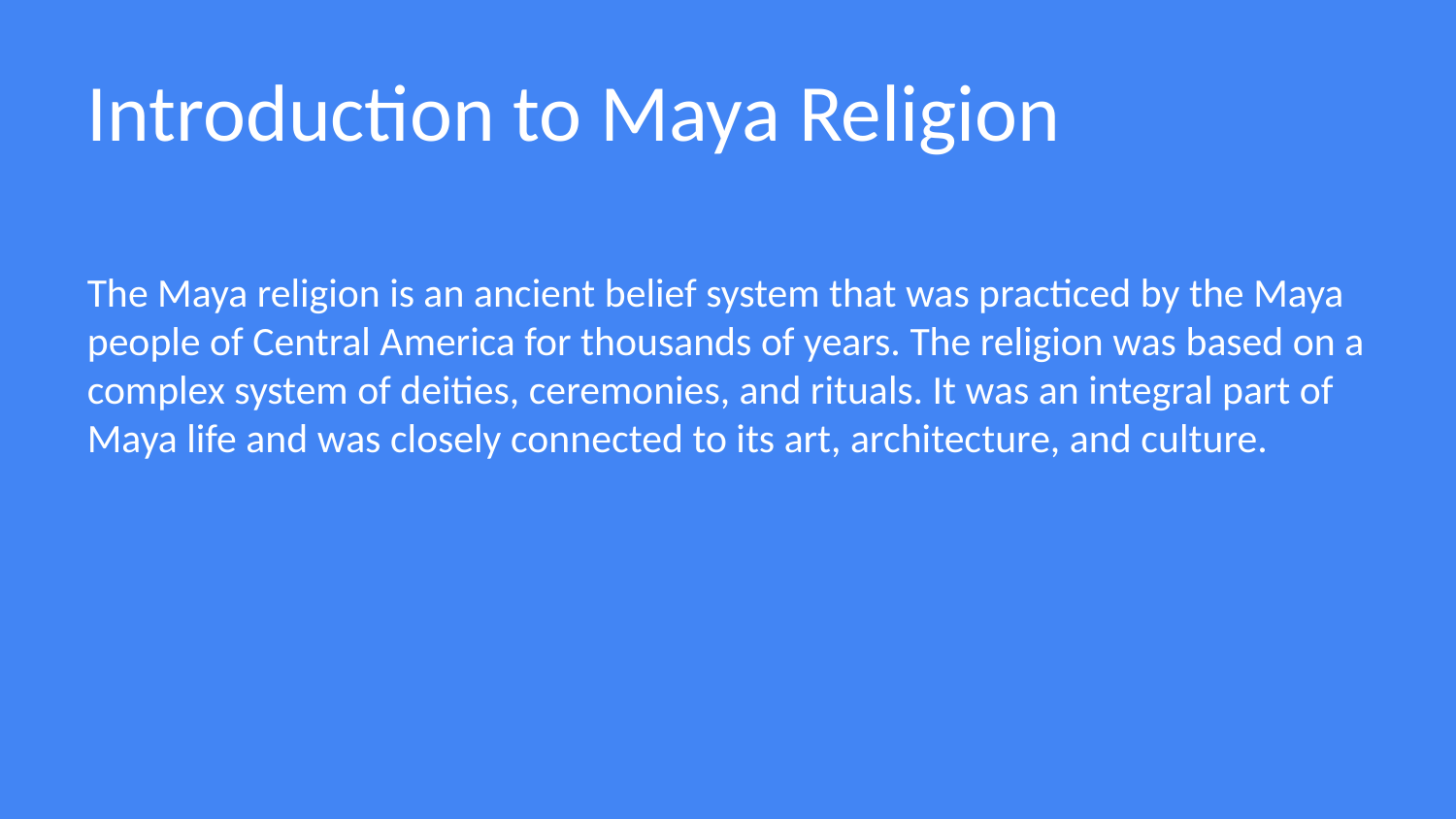

Introduction to Maya Religion
The Maya religion is an ancient belief system that was practiced by the Maya people of Central America for thousands of years. The religion was based on a complex system of deities, ceremonies, and rituals. It was an integral part of Maya life and was closely connected to its art, architecture, and culture.